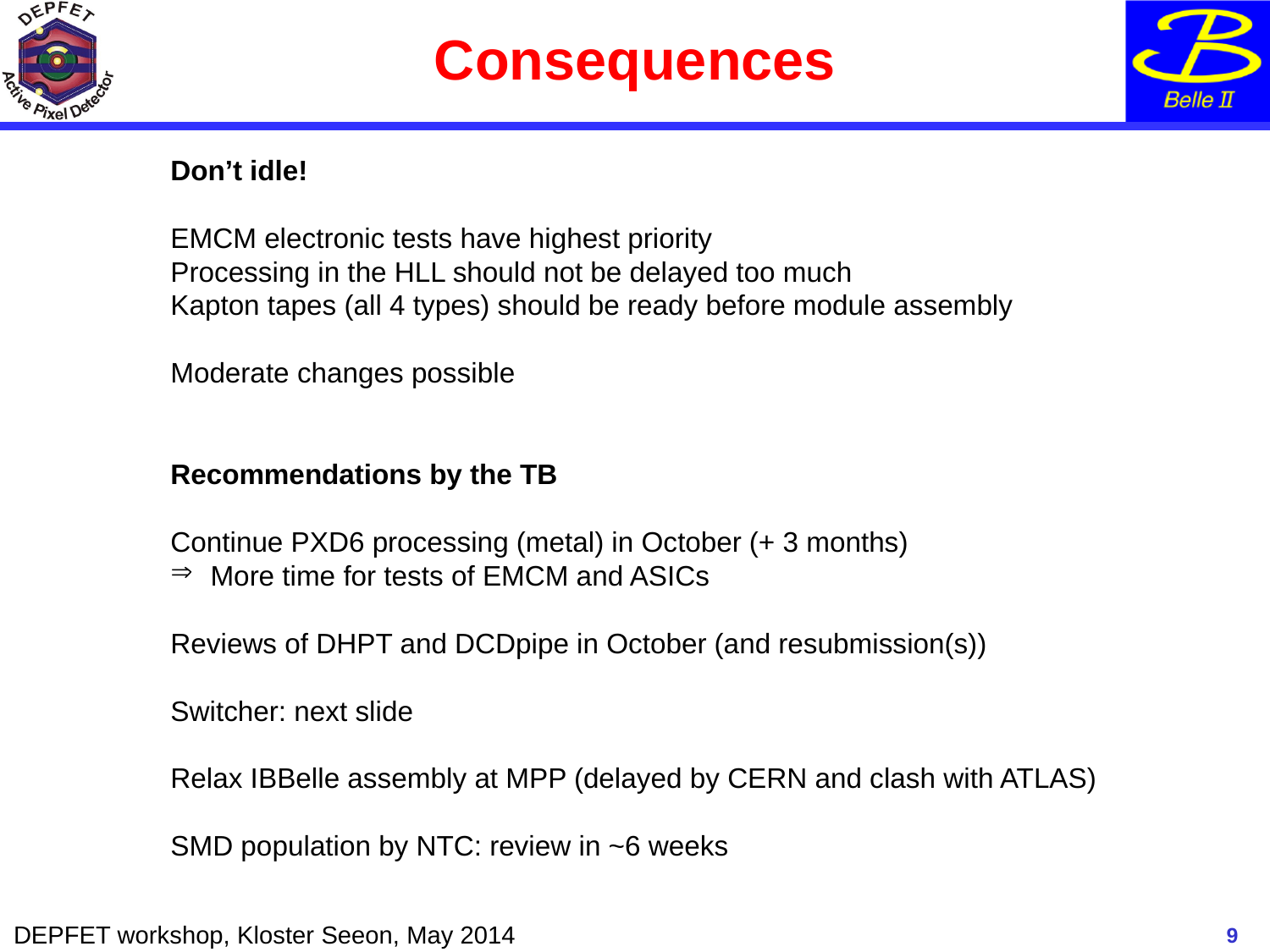

# Consequences
Don’t idle!

EMCM electronic tests have highest priority
Processing in the HLL should not be delayed too much
Kapton tapes (all 4 types) should be ready before module assembly

Moderate changes possible

Recommendations by the TB

Continue PXD6 processing (metal) in October (+ 3 months)
More time for tests of EMCM and ASICs

Reviews of DHPT and DCDpipe in October (and resubmission(s))

Switcher: next slide

Relax IBBelle assembly at MPP (delayed by CERN and clash with ATLAS)

SMD population by NTC: review in ~6 weeks

9